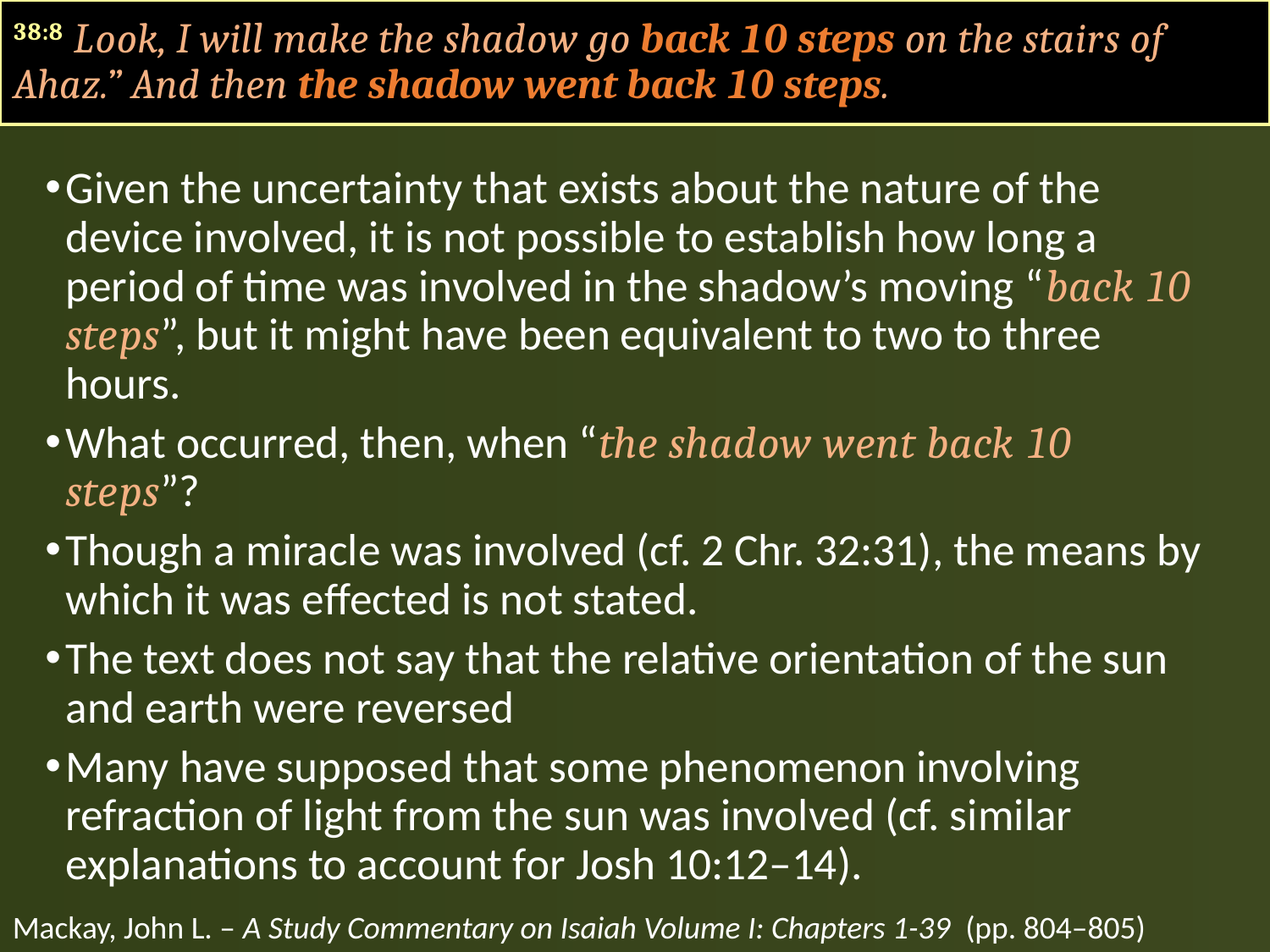

#
38:8 Look, I will make the shadow go back 10 steps on the stairs of Ahaz.” And then the shadow went back 10 steps.
Given the uncertainty that exists about the nature of the device involved, it is not possible to establish how long a period of time was involved in the shadow’s moving “back 10 steps”, but it might have been equivalent to two to three hours.
What occurred, then, when “the shadow went back 10 steps”?
Though a miracle was involved (cf. 2 Chr. 32:31), the means by which it was effected is not stated.
The text does not say that the relative orientation of the sun and earth were reversed
Many have supposed that some phenomenon involving refraction of light from the sun was involved (cf. similar explanations to account for Josh 10:12–14).
Mackay, John L. – A Study Commentary on Isaiah Volume I: Chapters 1-39  (pp. 804–805)